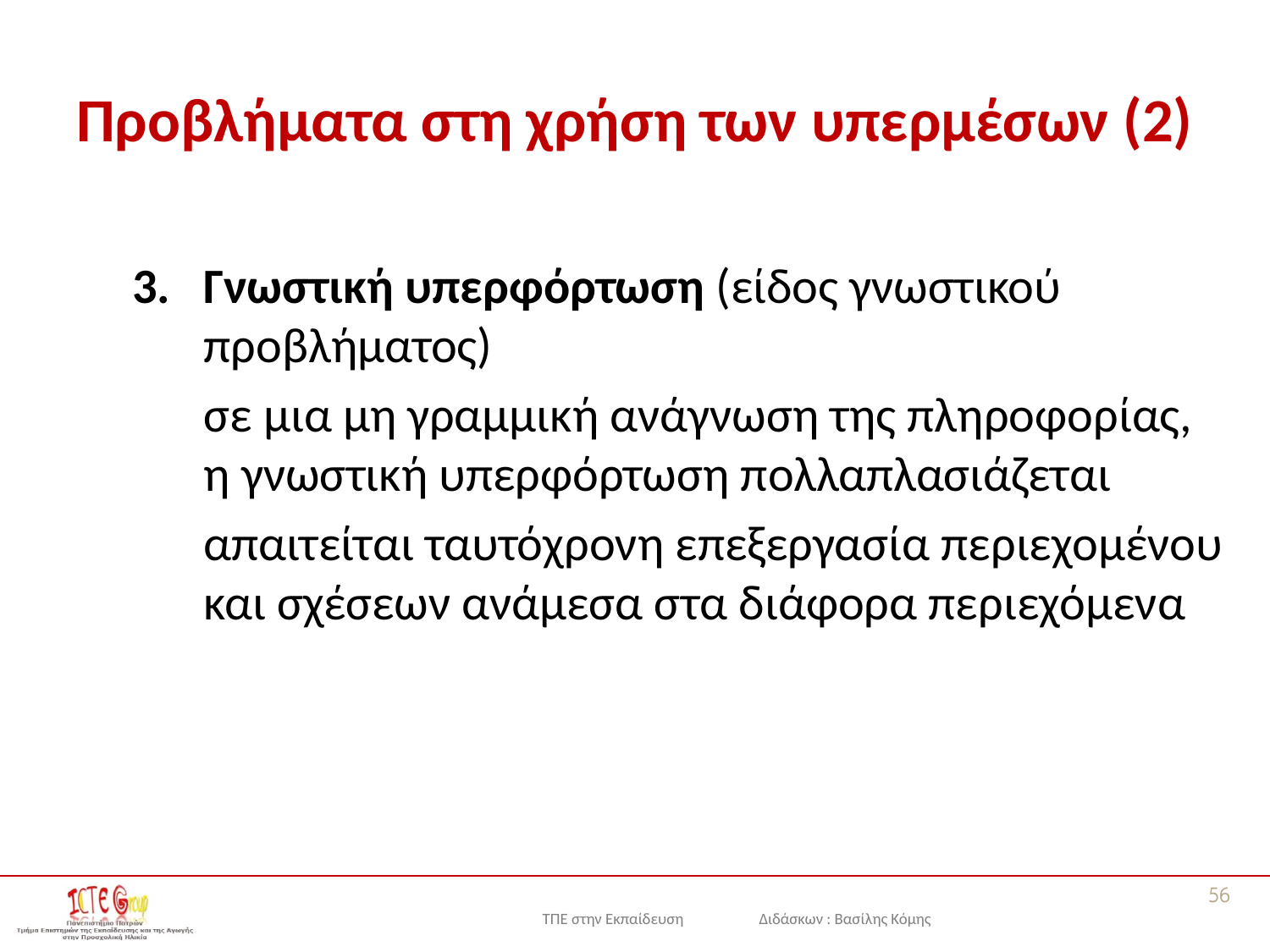

# Προβλήματα στη χρήση των υπερμέσων (2)
Γνωστική υπερφόρτωση (είδος γνωστικού προβλήματος)
	σε μια μη γραμμική ανάγνωση της πληροφορίας, η γνωστική υπερφόρτωση πολλαπλασιάζεται
	απαιτείται ταυτόχρονη επεξεργασία περιεχομένου και σχέσεων ανάμεσα στα διάφορα περιεχόμενα
56